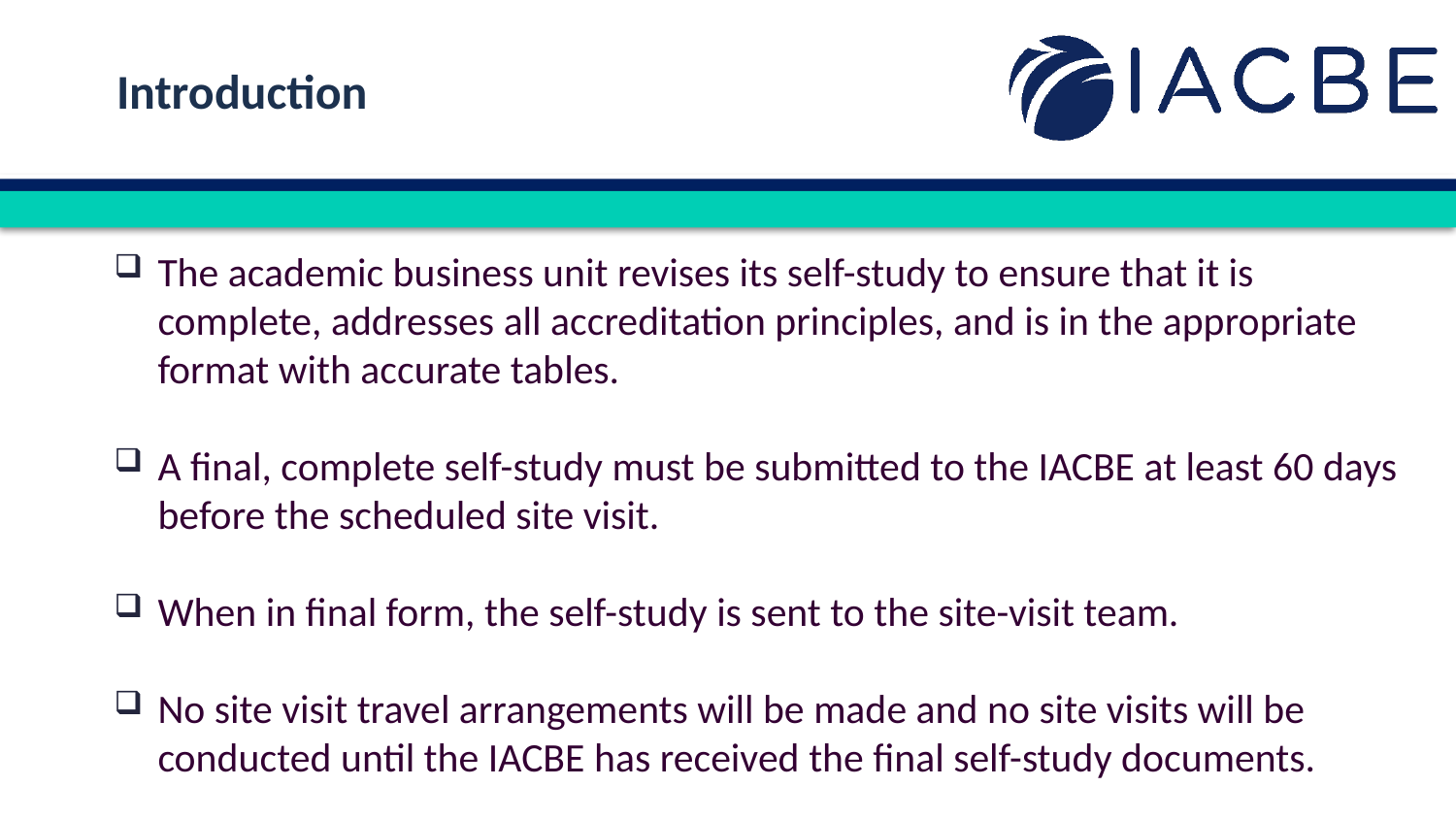

Introduction

The academic business unit revises its self-study to ensure that it is complete, addresses all accreditation principles, and is in the appropriate format with accurate tables.
A final, complete self-study must be submitted to the IACBE at least 60 days before the scheduled site visit.
When in final form, the self-study is sent to the site-visit team.
No site visit travel arrangements will be made and no site visits will be conducted until the IACBE has received the final self-study documents.